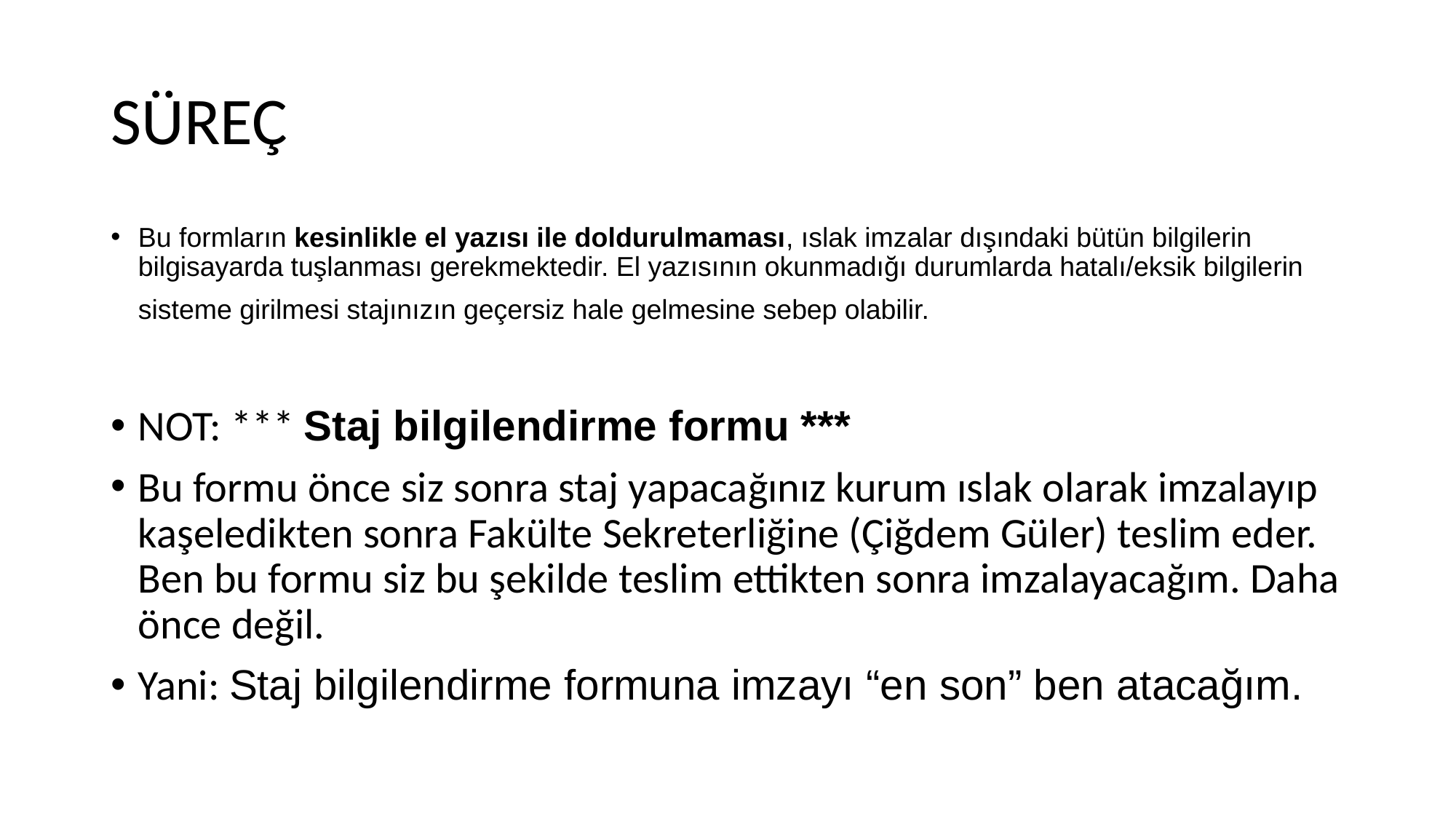

# SÜREÇ
Bu formların kesinlikle el yazısı ile doldurulmaması, ıslak imzalar dışındaki bütün bilgilerin bilgisayarda tuşlanması gerekmektedir. El yazısının okunmadığı durumlarda hatalı/eksik bilgilerin sisteme girilmesi stajınızın geçersiz hale gelmesine sebep olabilir.

NOT: *** Staj bilgilendirme formu ***
Bu formu önce siz sonra staj yapacağınız kurum ıslak olarak imzalayıp kaşeledikten sonra Fakülte Sekreterliğine (Çiğdem Güler) teslim eder. Ben bu formu siz bu şekilde teslim ettikten sonra imzalayacağım. Daha önce değil.
Yani: Staj bilgilendirme formuna imzayı “en son” ben atacağım.